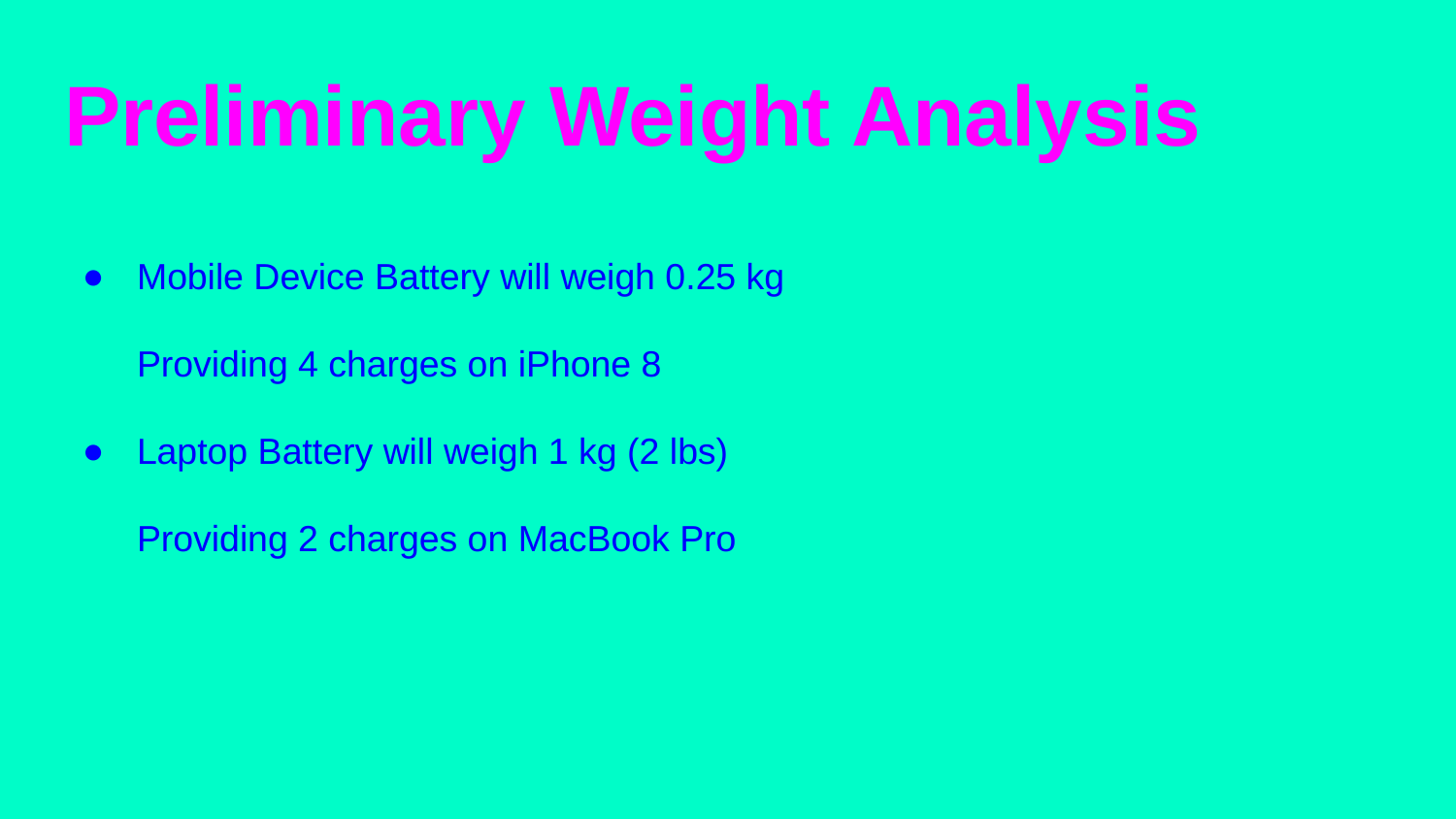

# Preliminary Weight Analysis
Mobile Device Battery will weigh 0.25 kg
Providing 4 charges on iPhone 8
Laptop Battery will weigh 1 kg (2 lbs)
Providing 2 charges on MacBook Pro